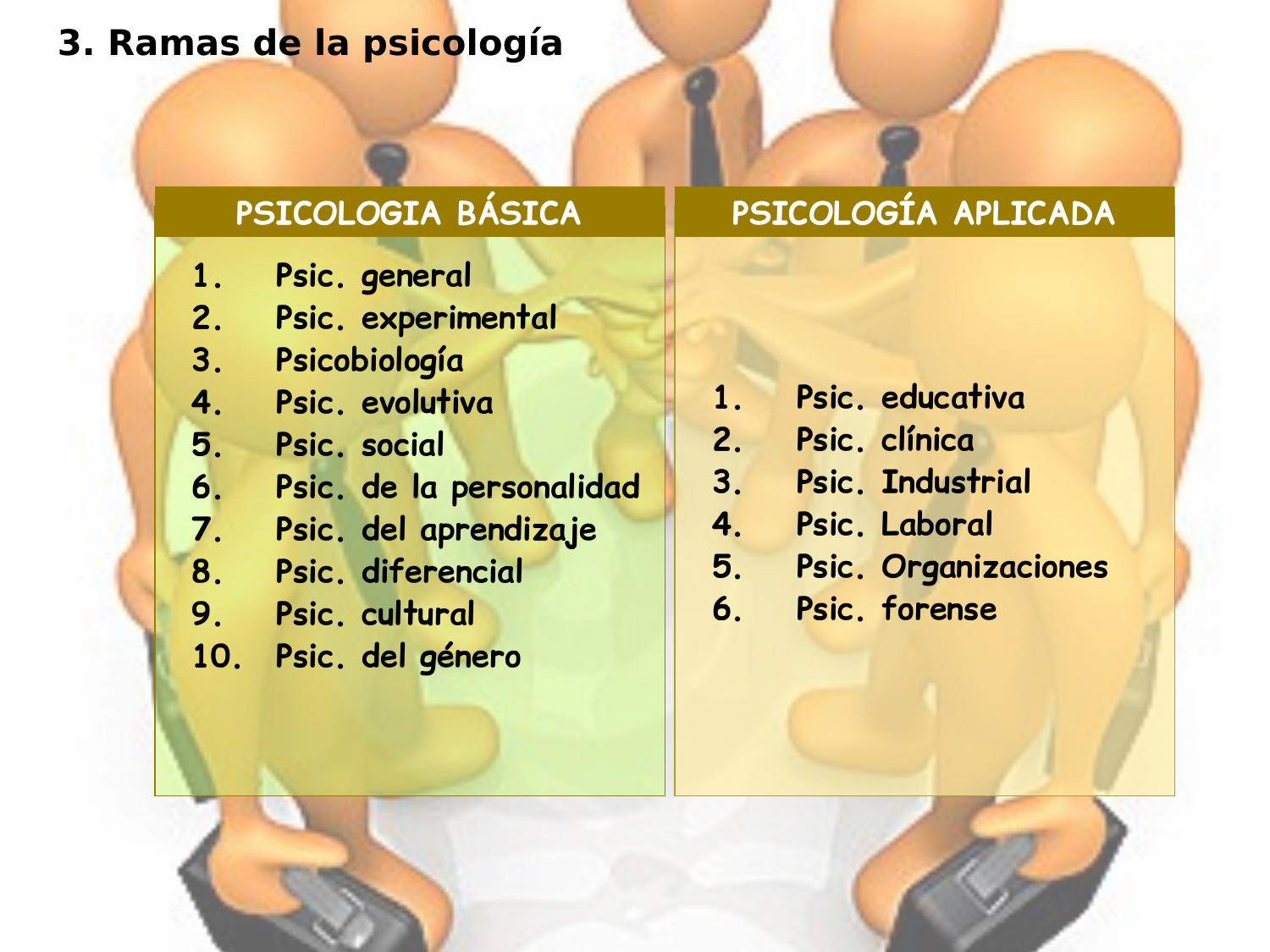

3. Ramas de la psicología
PSICOLOGIA BÁSICA
PSICOLOGÍA APLICADA

Psic. general
Psic. experimental
Psicobiología
Psic. evolutiva
Psic. social
Psic. de la personalidad
Psic. del aprendizaje
Psic. diferencial
Psic. cultural
Psic. del género

Psic. educativa
Psic. clínica
Psic. Industrial
Psic. Laboral
Psic. Organizaciones
Psic. forense